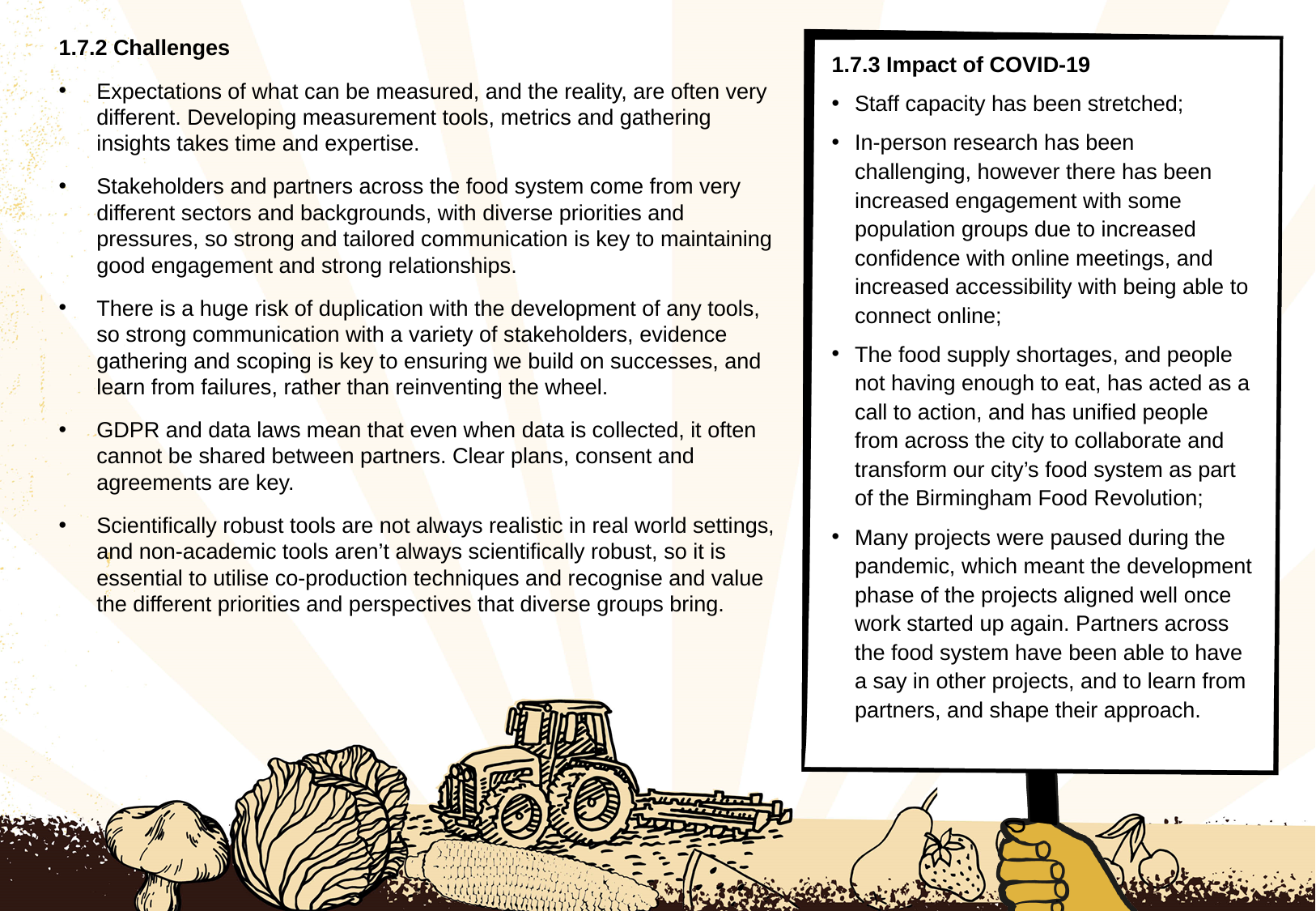

# Findings and Discussion: Challenges and impact of COVID-19
1.7.2 Challenges
Expectations of what can be measured, and the reality, are often very different. Developing measurement tools, metrics and gathering insights takes time and expertise.
Stakeholders and partners across the food system come from very different sectors and backgrounds, with diverse priorities and pressures, so strong and tailored communication is key to maintaining good engagement and strong relationships.
There is a huge risk of duplication with the development of any tools, so strong communication with a variety of stakeholders, evidence gathering and scoping is key to ensuring we build on successes, and learn from failures, rather than reinventing the wheel.
GDPR and data laws mean that even when data is collected, it often cannot be shared between partners. Clear plans, consent and agreements are key.
Scientifically robust tools are not always realistic in real world settings, and non-academic tools aren’t always scientifically robust, so it is essential to utilise co-production techniques and recognise and value the different priorities and perspectives that diverse groups bring.
1.7.3 Impact of COVID-19
Staff capacity has been stretched;
In-person research has been challenging, however there has been increased engagement with some population groups due to increased confidence with online meetings, and increased accessibility with being able to connect online;
The food supply shortages, and people not having enough to eat, has acted as a call to action, and has unified people from across the city to collaborate and transform our city’s food system as part of the Birmingham Food Revolution;
Many projects were paused during the pandemic, which meant the development phase of the projects aligned well once work started up again. Partners across the food system have been able to have a say in other projects, and to learn from partners, and shape their approach.